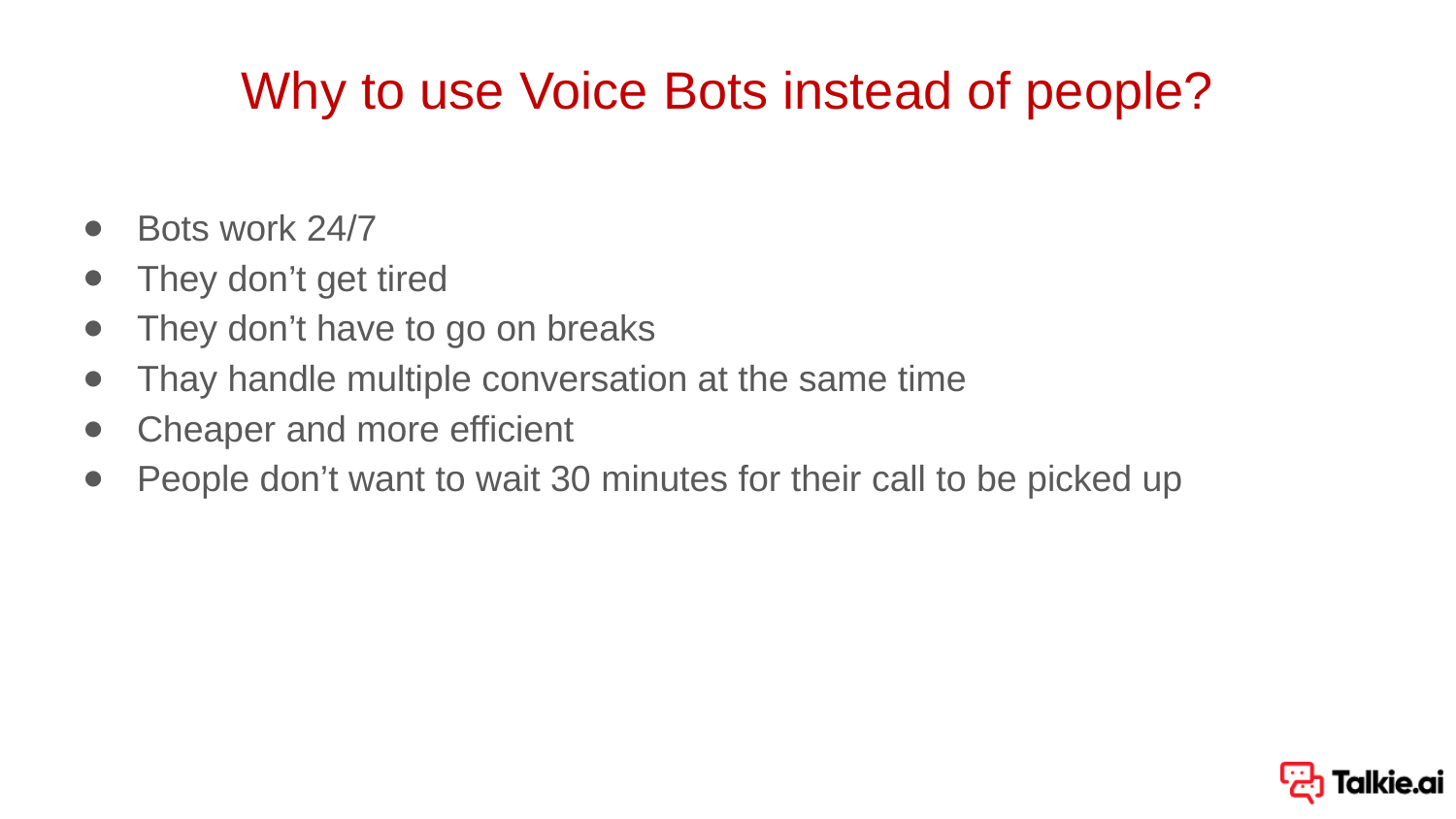

# Why to use Voice Bots instead of people?
Bots work 24/7
They don’t get tired
They don’t have to go on breaks
Thay handle multiple conversation at the same time
Cheaper and more efficient
People don’t want to wait 30 minutes for their call to be picked up